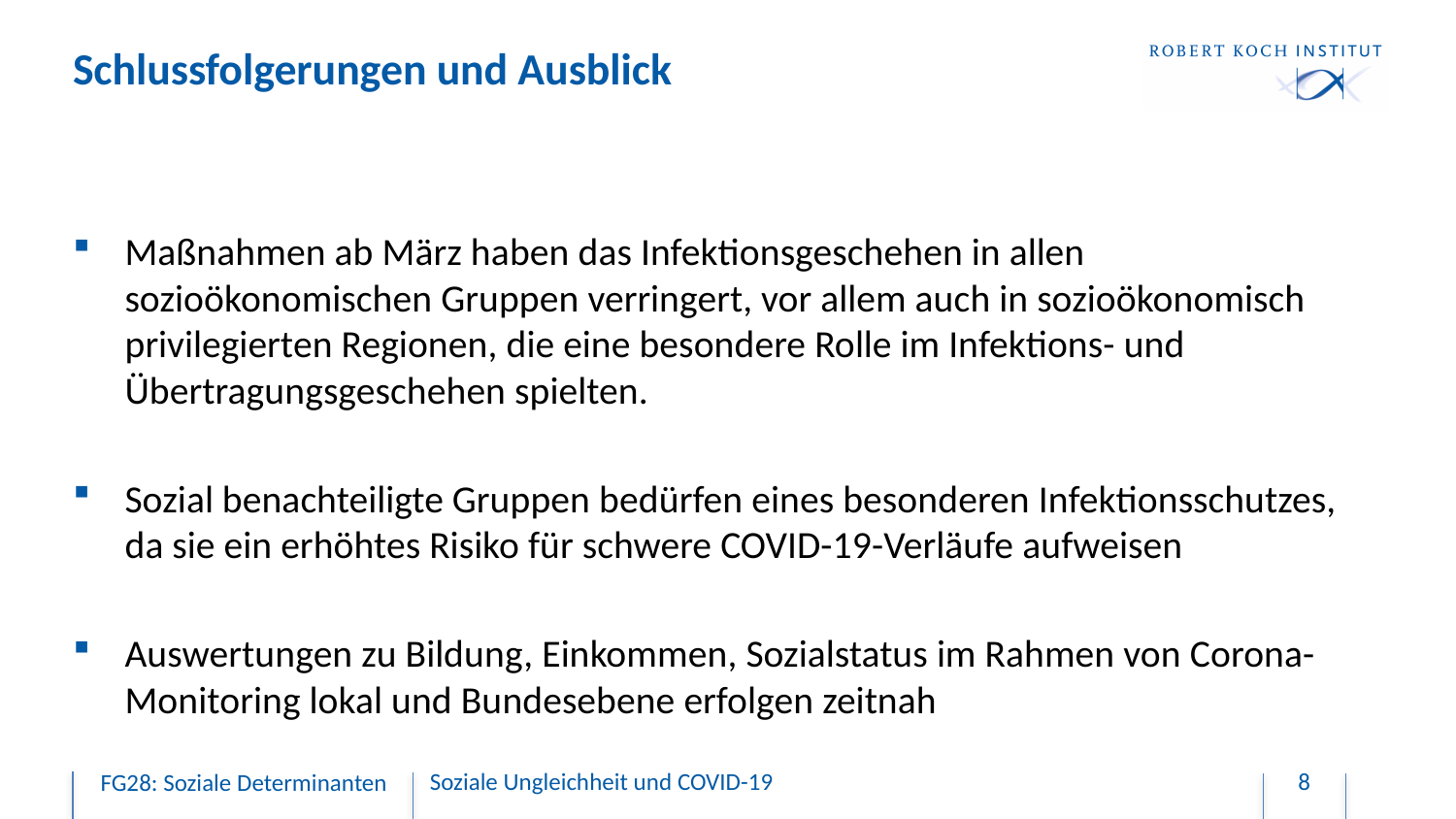

# Schlussfolgerungen und Ausblick
Maßnahmen ab März haben das Infektionsgeschehen in allen sozioökonomischen Gruppen verringert, vor allem auch in sozioökonomisch privilegierten Regionen, die eine besondere Rolle im Infektions- und Übertragungsgeschehen spielten.

Sozial benachteiligte Gruppen bedürfen eines besonderen Infektionsschutzes, da sie ein erhöhtes Risiko für schwere COVID-19-Verläufe aufweisen

Auswertungen zu Bildung, Einkommen, Sozialstatus im Rahmen von Corona-Monitoring lokal und Bundesebene erfolgen zeitnah

Soziale Ungleichheit und COVID-19
8
FG28: Soziale Determinanten